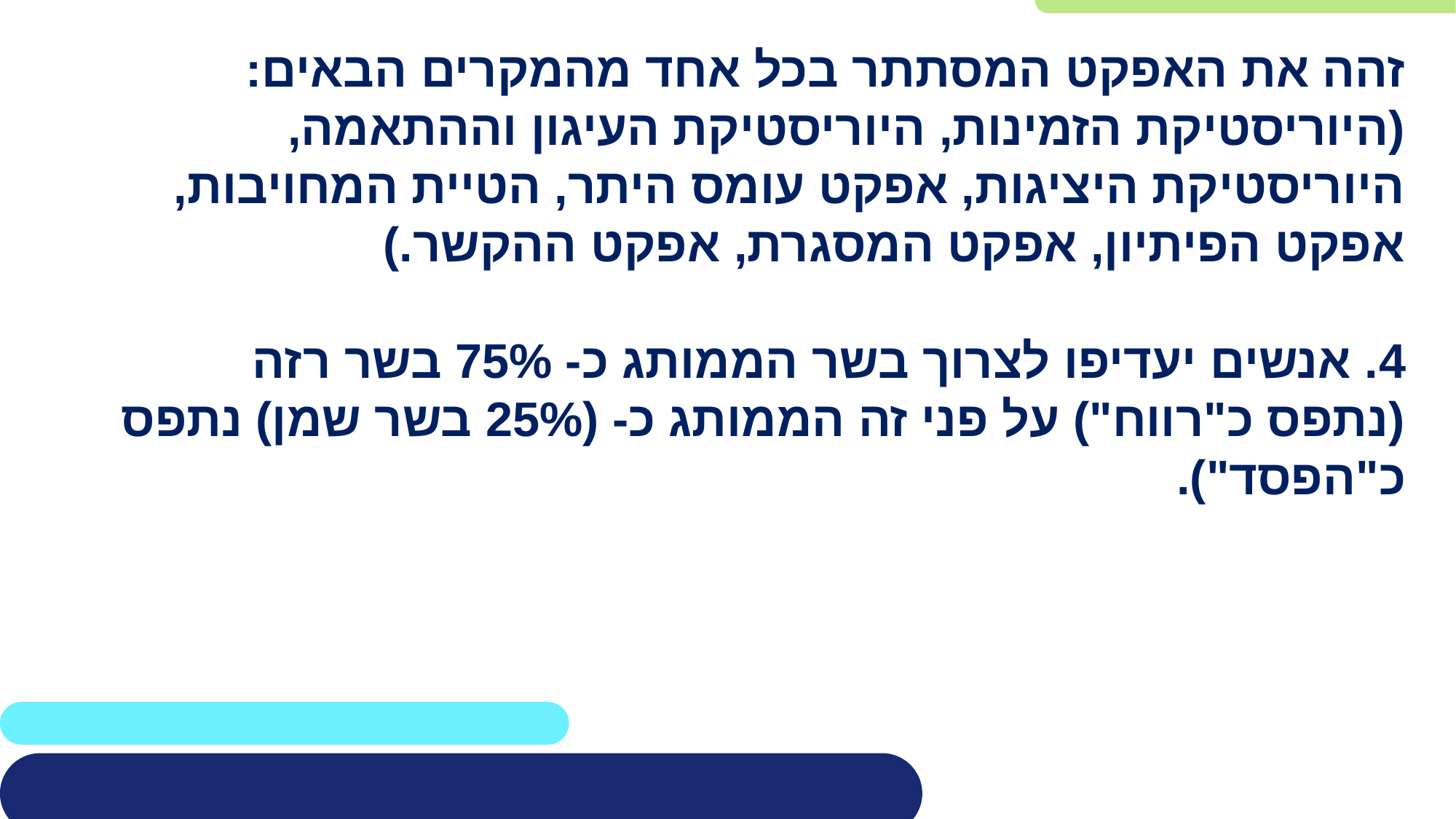

זהה את האפקט המסתתר בכל אחד מהמקרים הבאים:
(היוריסטיקת הזמינות, היוריסטיקת העיגון וההתאמה, היוריסטיקת היציגות, אפקט עומס היתר, הטיית המחויבות, אפקט הפיתיון, אפקט המסגרת, אפקט ההקשר.)

4. אנשים יעדיפו לצרוך בשר הממותג כ- 75% בשר רזה (נתפס כ"רווח") על פני זה הממותג כ- (25% בשר שמן) נתפס כ"הפסד").